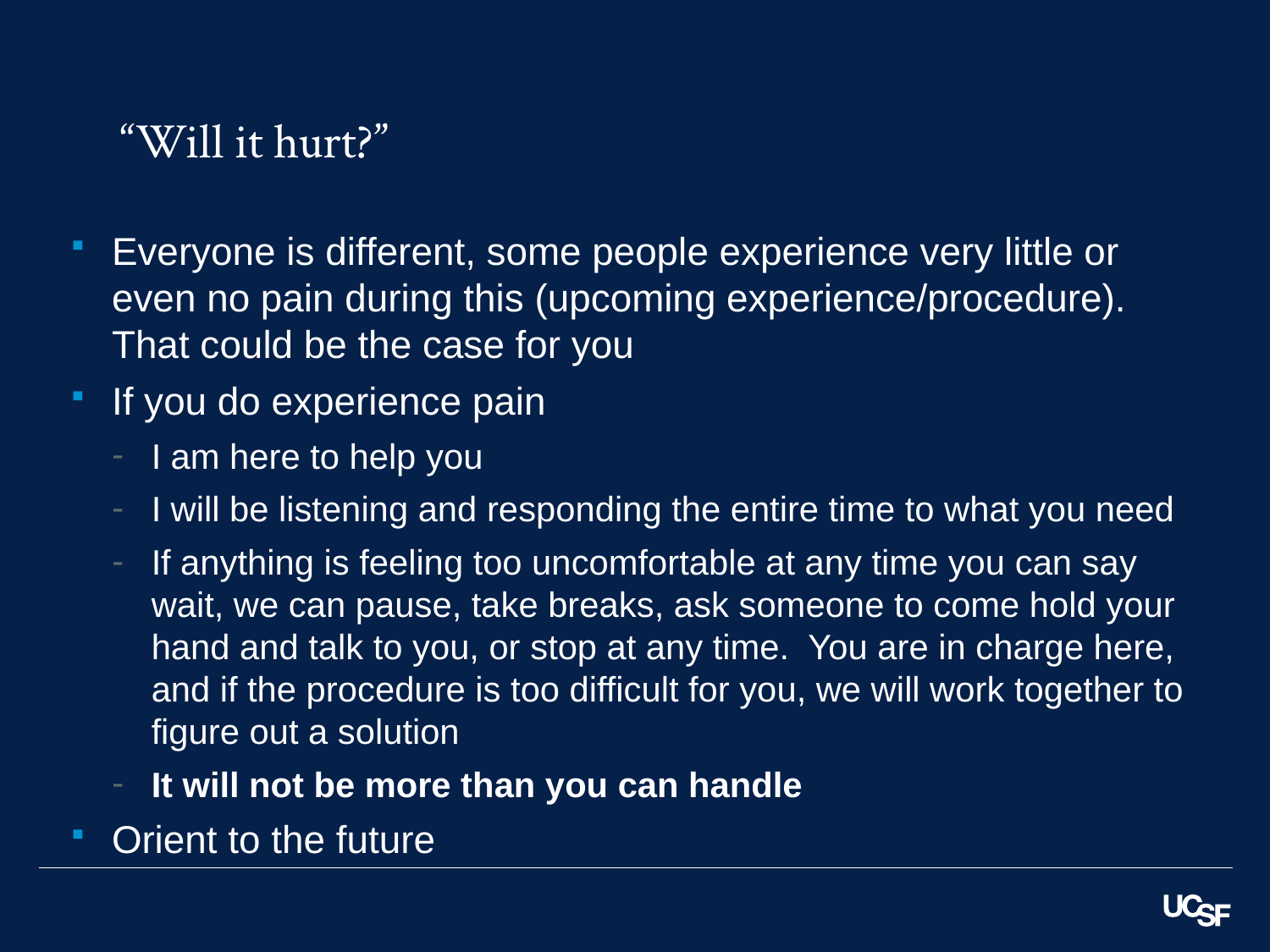

# “Will it hurt?”
Everyone is different, some people experience very little or even no pain during this (upcoming experience/procedure). That could be the case for you
If you do experience pain
I am here to help you
I will be listening and responding the entire time to what you need
If anything is feeling too uncomfortable at any time you can say wait, we can pause, take breaks, ask someone to come hold your hand and talk to you, or stop at any time.  You are in charge here, and if the procedure is too difficult for you, we will work together to figure out a solution
It will not be more than you can handle
Orient to the future